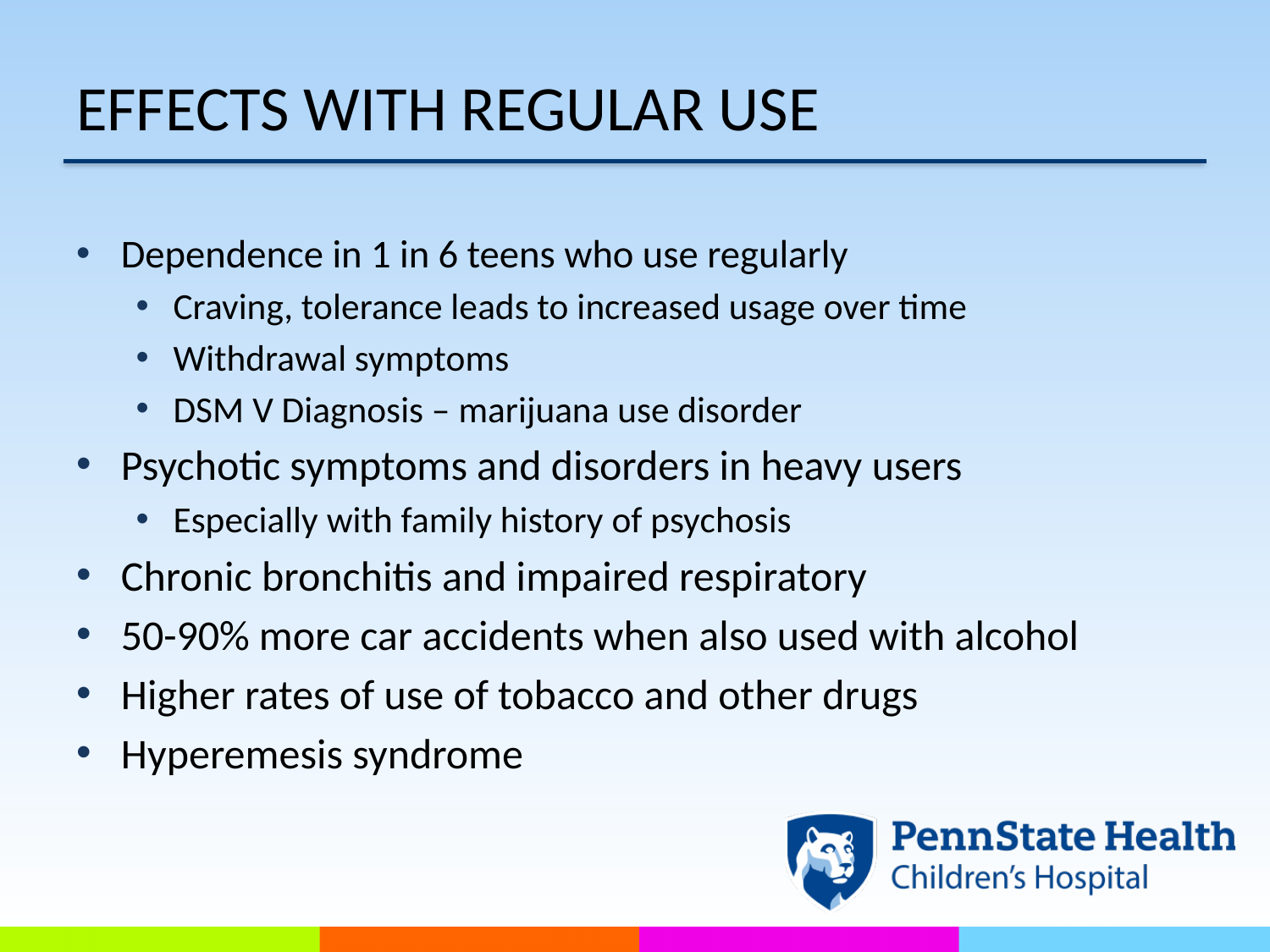

# Effects with Regular Use
Dependence in 1 in 6 teens who use regularly
Craving, tolerance leads to increased usage over time
Withdrawal symptoms
DSM V Diagnosis – marijuana use disorder
Psychotic symptoms and disorders in heavy users
Especially with family history of psychosis
Chronic bronchitis and impaired respiratory
50-90% more car accidents when also used with alcohol
Higher rates of use of tobacco and other drugs
Hyperemesis syndrome